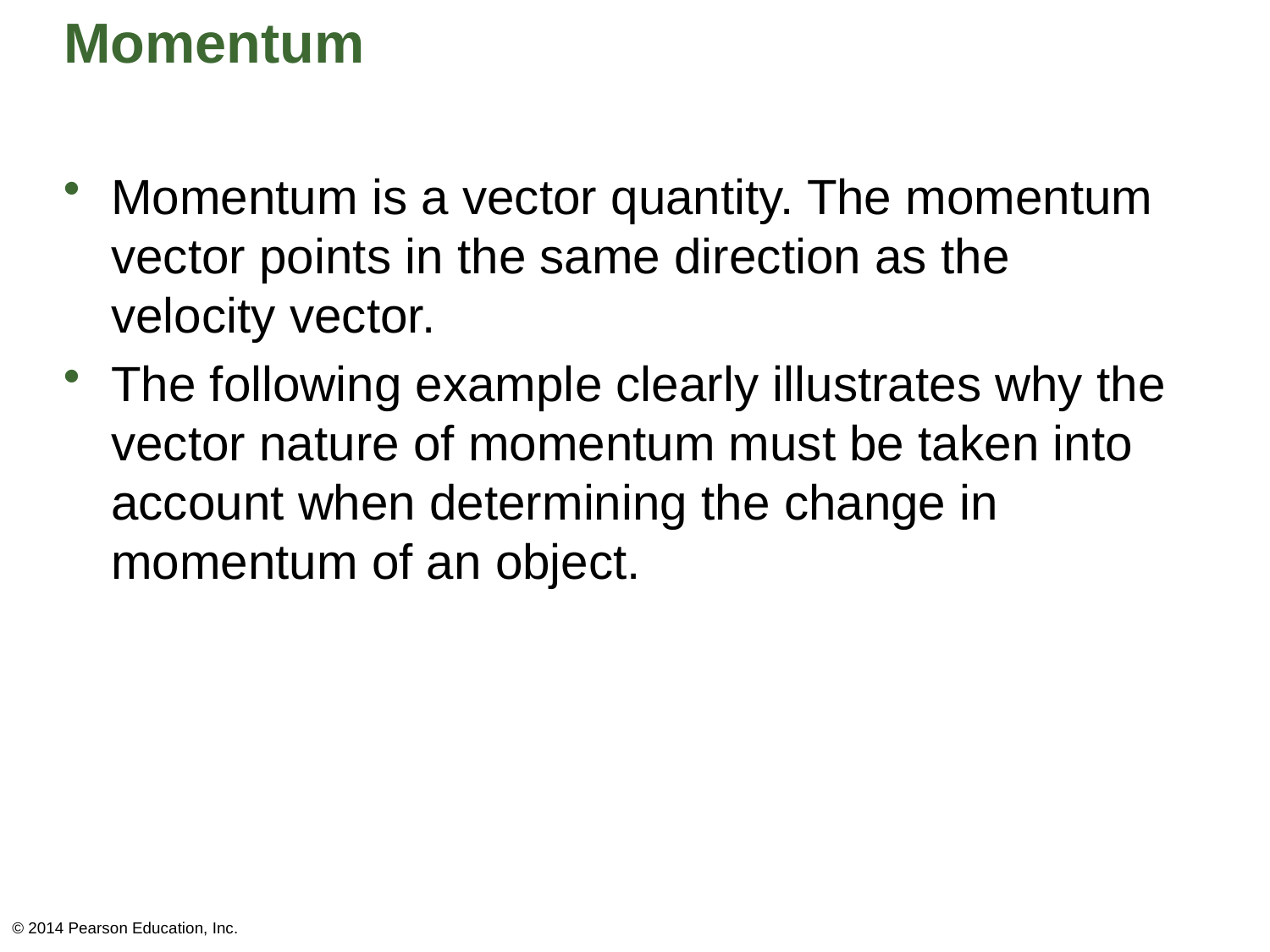

# Momentum
Momentum is a vector quantity. The momentum vector points in the same direction as the velocity vector.
The following example clearly illustrates why the vector nature of momentum must be taken into account when determining the change in momentum of an object.
© 2014 Pearson Education, Inc.